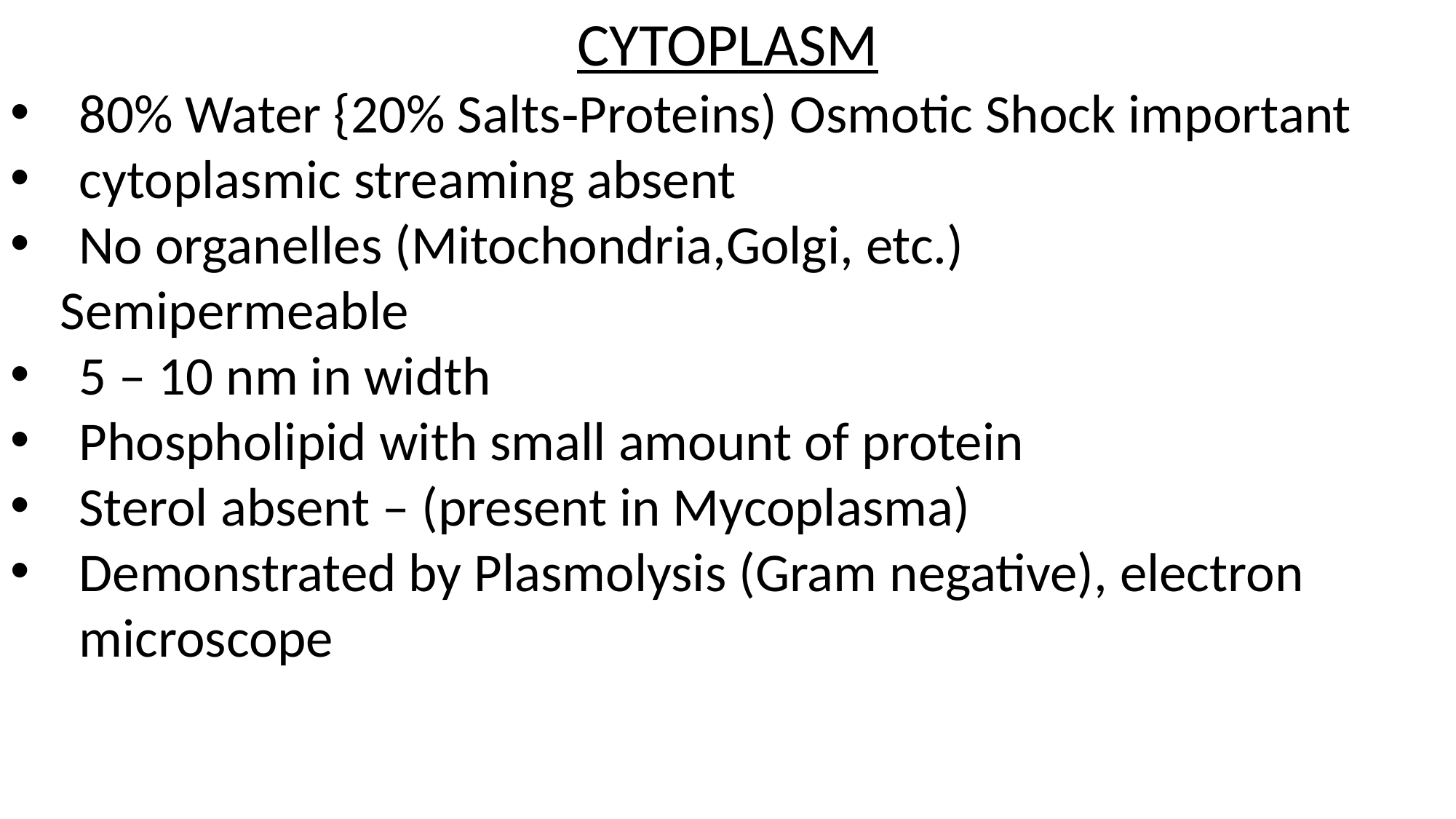

CYTOPLASM
80% Water {20% Salts‐Proteins) Osmotic Shock important
cytoplasmic streaming absent
No organelles (Mitochondria,Golgi, etc.)
    Semipermeable
5 – 10 nm in width
Phospholipid with small amount of protein
Sterol absent – (present in Mycoplasma)
Demonstrated by Plasmolysis (Gram negative), electron microscope